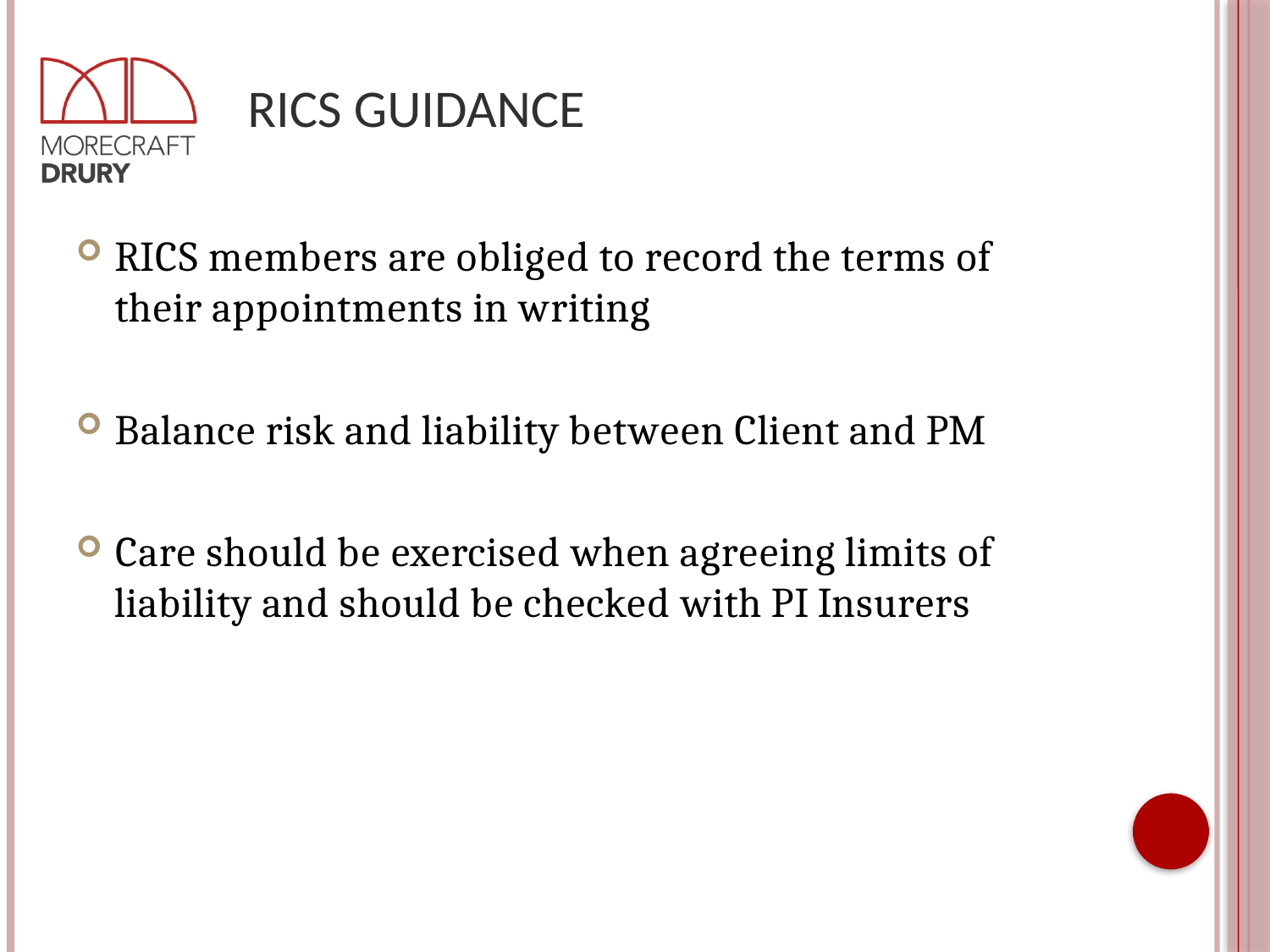

# RICS GUIDANCE
RICS members are obliged to record the terms of their appointments in writing

Balance risk and liability between Client and PM

Care should be exercised when agreeing limits of liability and should be checked with PI Insurers